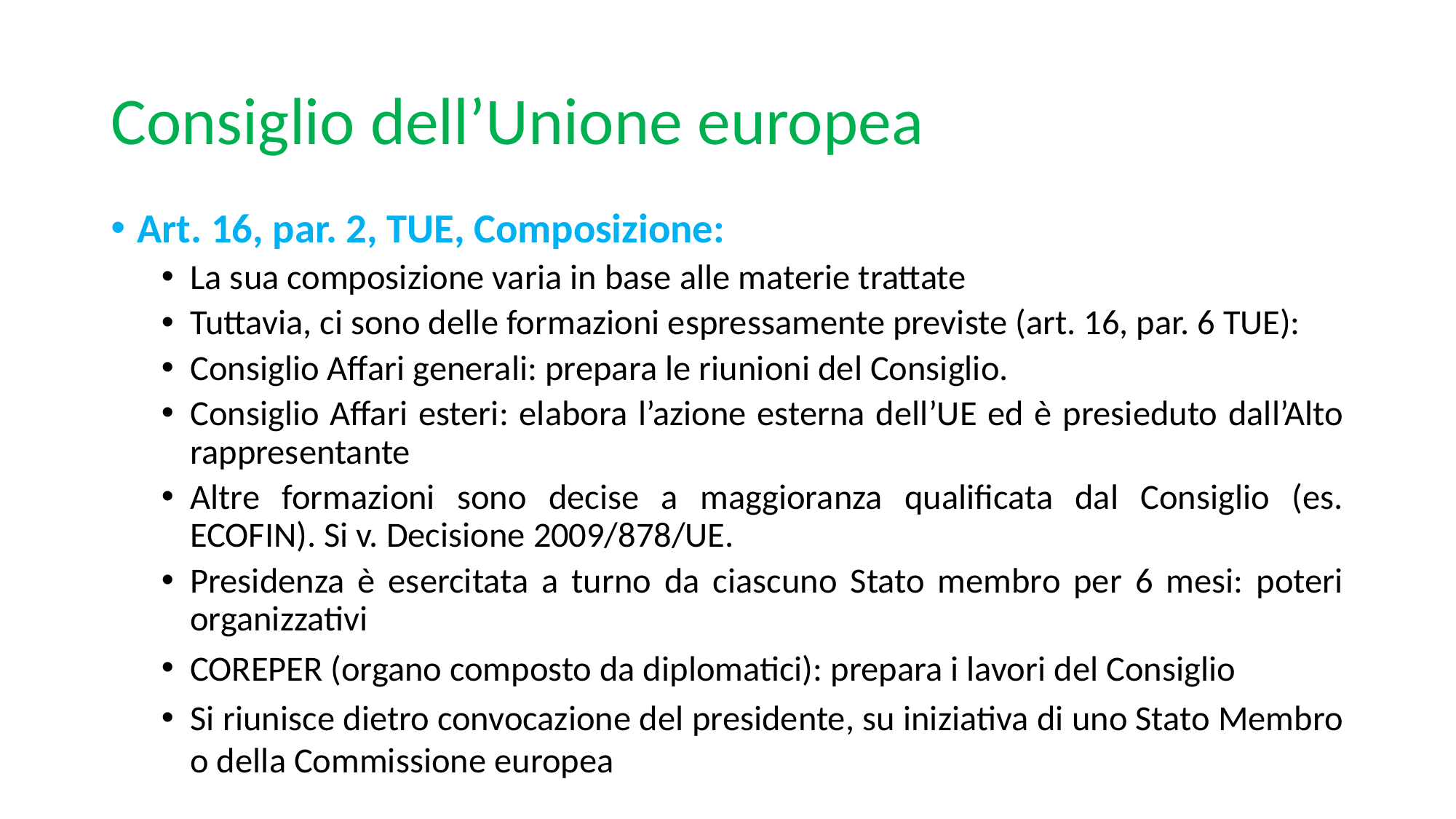

# Consiglio dell’Unione europea
Art. 16, par. 2, TUE, Composizione:
La sua composizione varia in base alle materie trattate
Tuttavia, ci sono delle formazioni espressamente previste (art. 16, par. 6 TUE):
Consiglio Affari generali: prepara le riunioni del Consiglio.
Consiglio Affari esteri: elabora l’azione esterna dell’UE ed è presieduto dall’Alto rappresentante
Altre formazioni sono decise a maggioranza qualificata dal Consiglio (es. ECOFIN). Si v. Decisione 2009/878/UE.
Presidenza è esercitata a turno da ciascuno Stato membro per 6 mesi: poteri organizzativi
COREPER (organo composto da diplomatici): prepara i lavori del Consiglio
Si riunisce dietro convocazione del presidente, su iniziativa di uno Stato Membro o della Commissione europea